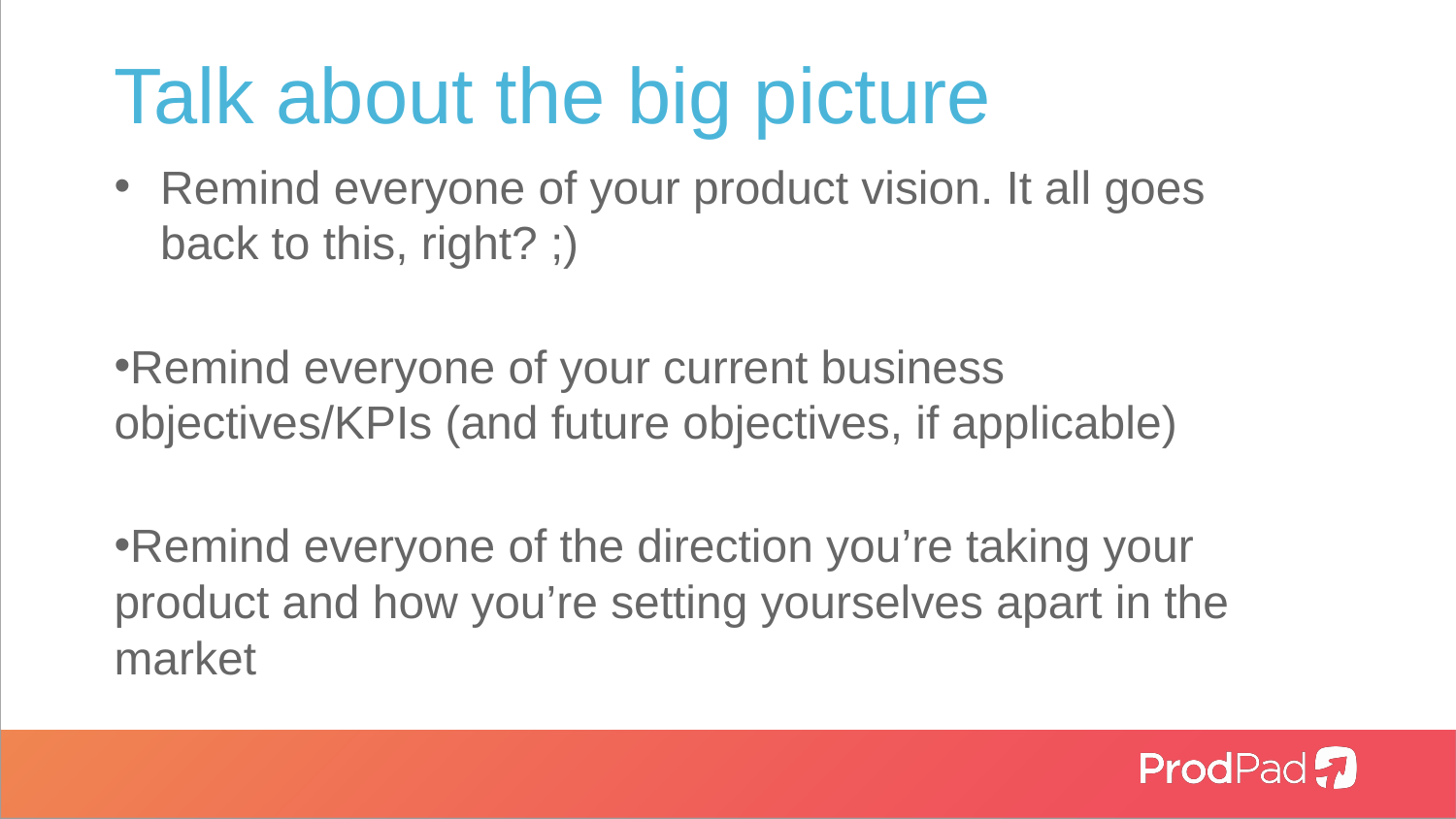

# Talk about the big picture
Remind everyone of your product vision. It all goes back to this, right? ;)
Remind everyone of your current business objectives/KPIs (and future objectives, if applicable)
Remind everyone of the direction you’re taking your product and how you’re setting yourselves apart in the market